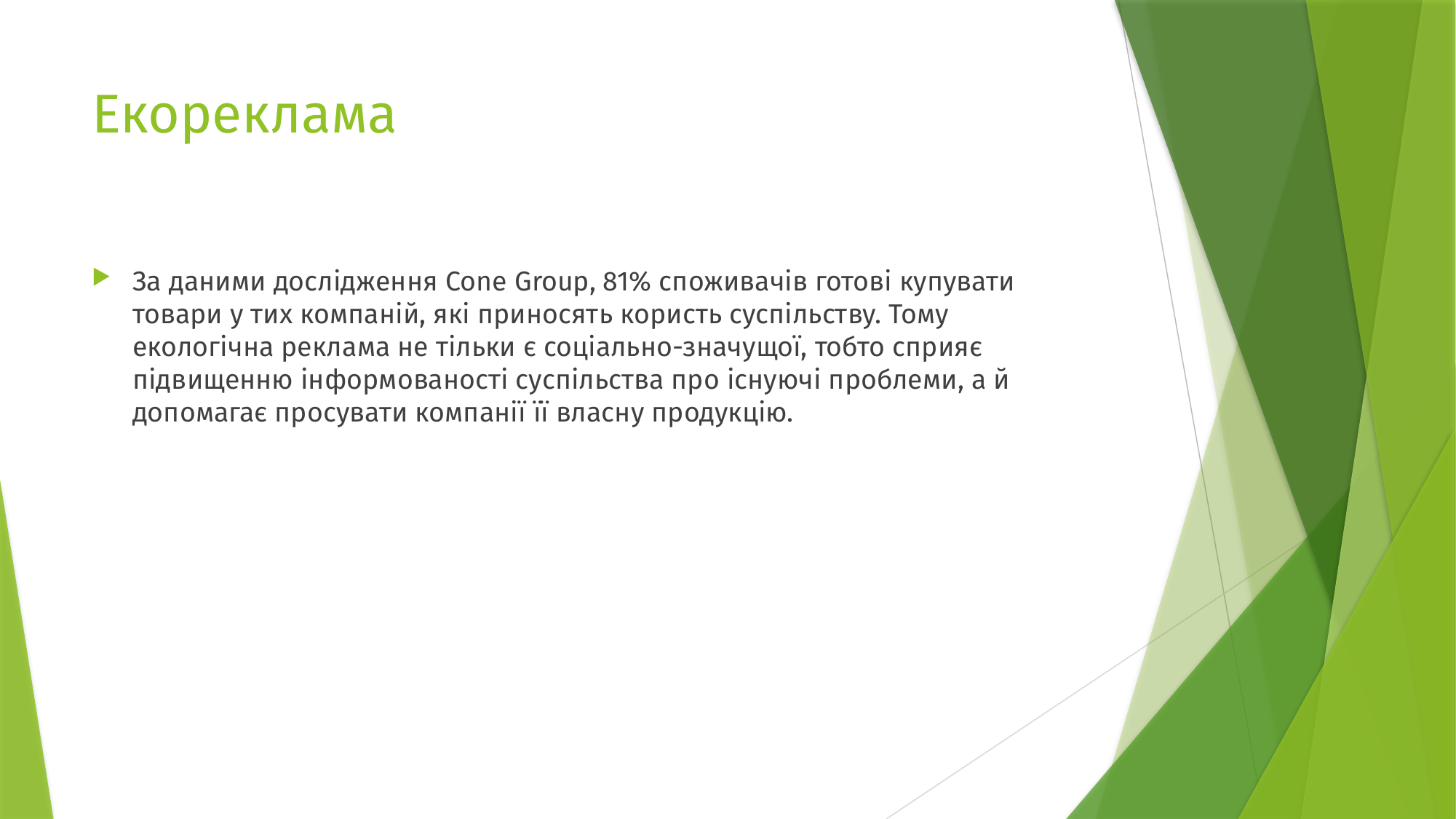

# Екореклама
За даними дослідження Cone Group, 81% споживачів готові купувати товари у тих компаній, які приносять користь суспільству. Тому екологічна реклама не тільки є соціально-значущої, тобто сприяє підвищенню інформованості суспільства про існуючі проблеми, а й допомагає просувати компанії її власну продукцію.